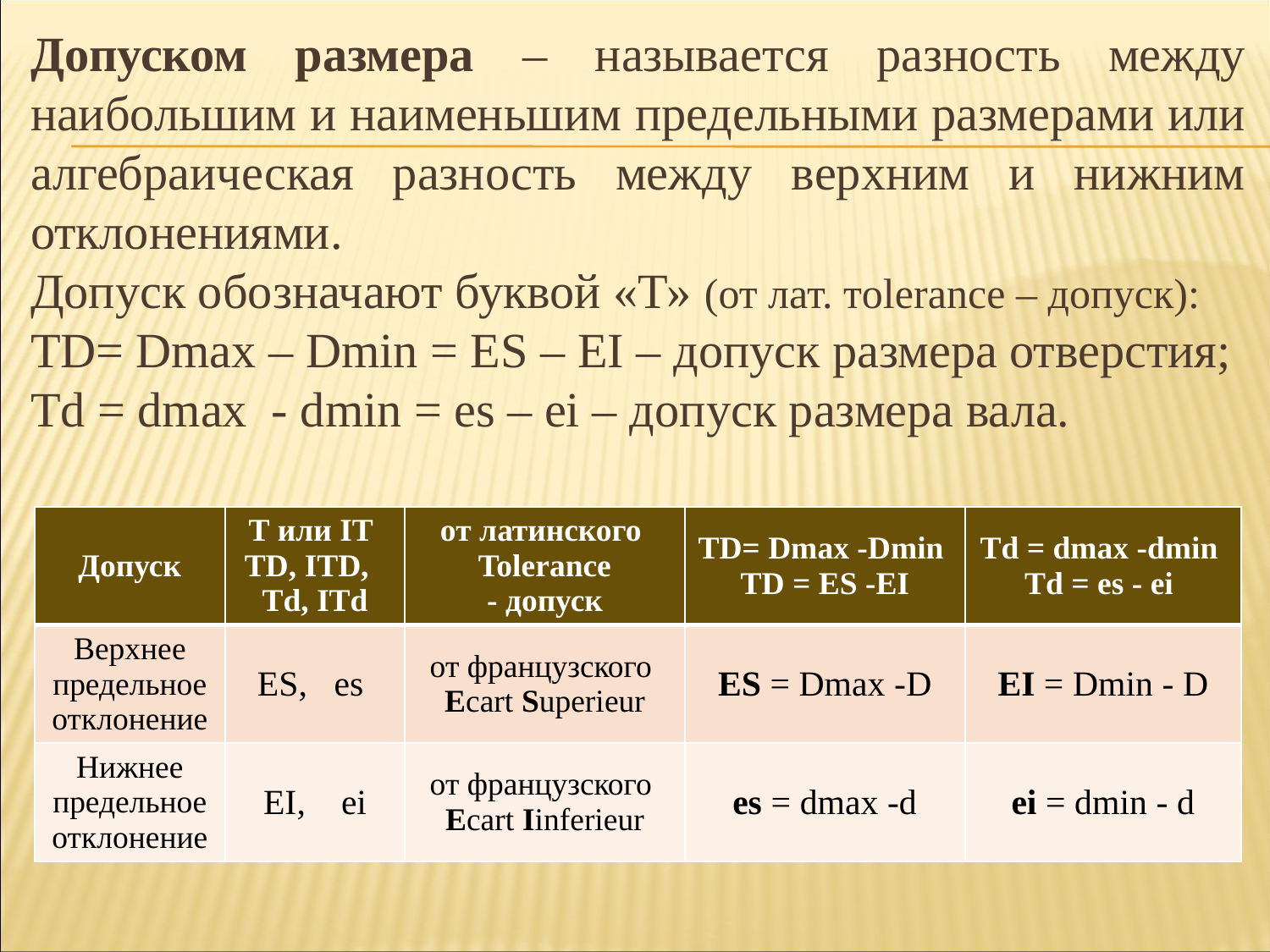

Допуском размера – называется разность между наибольшим и наименьшим предельными размерами или алгебраическая разность между верхним и нижним отклонениями.
Допуск обозначают буквой «Т» (от лат. тolerance – допуск):
TD= Dmax – Dmin = ES – EI – допуск размера отверстия;
Td = dmax  - dmin = es – ei – допуск размера вала.

| Допуск | Т или IT  TD, ITD,   Td, ITd | от латинского  Tolerance - допуск | TD= Dmax -Dmin  TD = ES -EI | Td = dmax -dmin  Td = es - ei |
| --- | --- | --- | --- | --- |
| Верхнее предельное отклонение | ES,   es | от французского  Ecart Superieur | ES = Dmax -D | EI = Dmin - D |
| Нижнее предельное отклонение | EI,    ei | от французского  Ecart Iinferieur | es = dmax -d | ei = dmin - d |